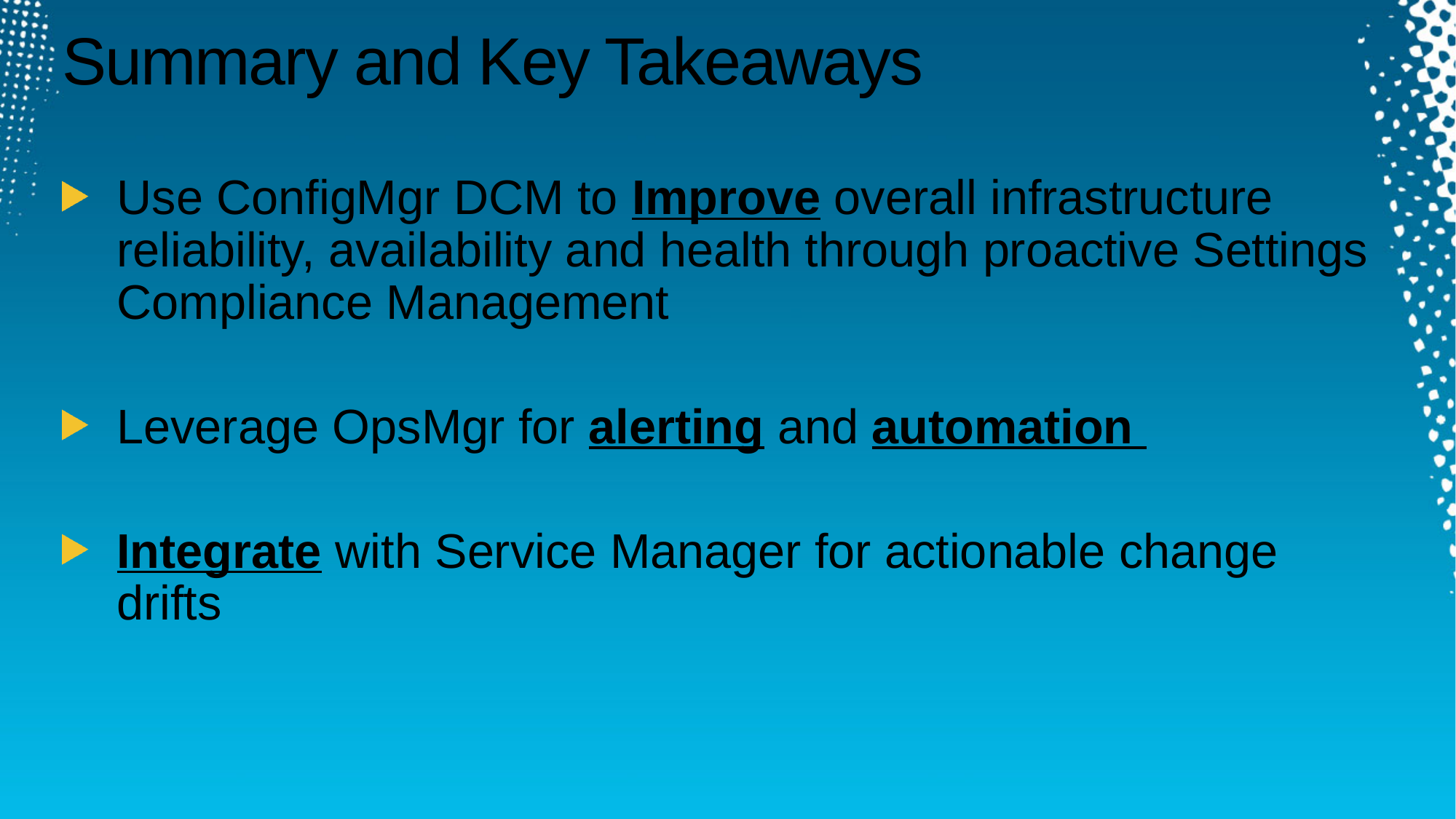

# Summary and Key Takeaways
Use ConfigMgr DCM to Improve overall infrastructure reliability, availability and health through proactive Settings Compliance Management

Leverage OpsMgr for alerting and automation

Integrate with Service Manager for actionable change drifts